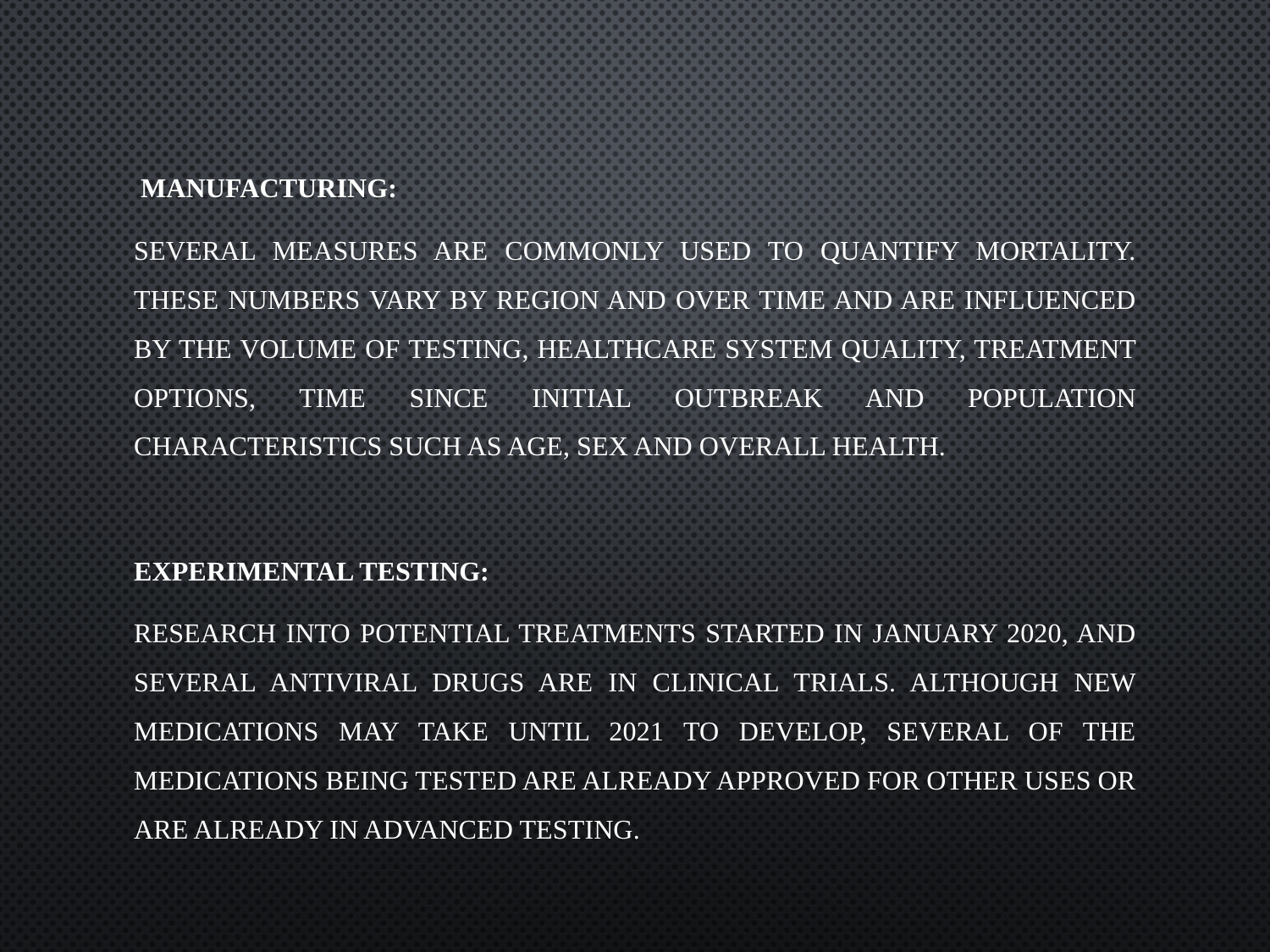

MANUFACTURING:
Several measures are commonly used to quantify mortality. These numbers vary by region and over time and are influenced by the volume of testing, healthcare system quality, treatment options, time since initial outbreak and population characteristics such as age, sex and overall health.

EXPERIMENTAL TESTING:
Research into potential treatments started in January 2020, and several antiviral drugs are in clinical trials. Although new medications may take until 2021 to develop, several of the medications being tested are already approved for other uses or are already in advanced testing.